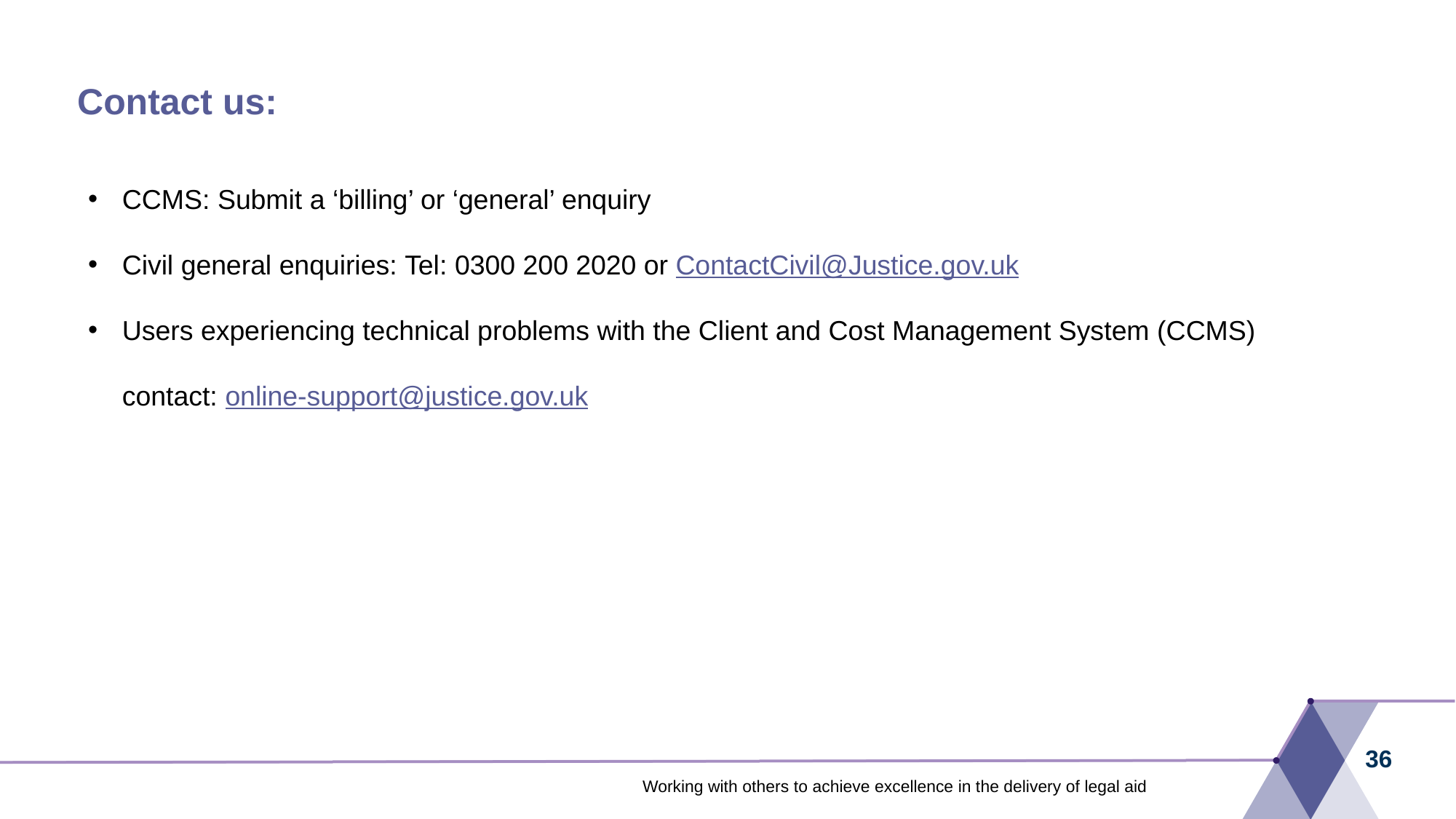

# Contact us:
CCMS: Submit a ‘billing’ or ‘general’ enquiry
Civil general enquiries: Tel: 0300 200 2020 or ContactCivil@Justice.gov.uk
Users experiencing technical problems with the Client and Cost Management System (CCMS) contact: online-support@justice.gov.uk

36
Working with others to achieve excellence in the delivery of legal aid